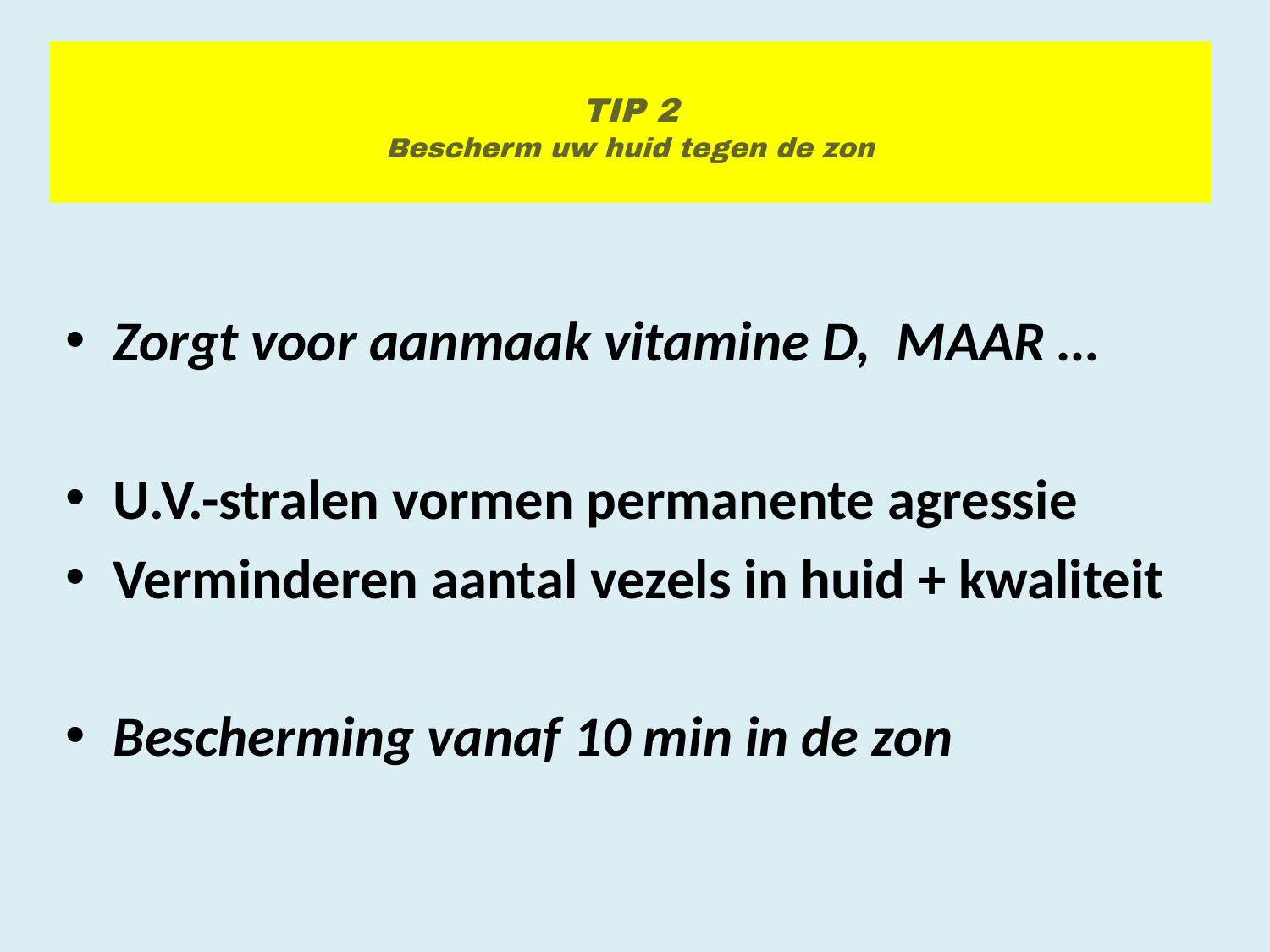

# TIP 2 Bescherm uw huid tegen de zon

Zorgt voor aanmaak vitamine D,  MAAR …

U.V.-stralen vormen permanente agressie
Verminderen aantal vezels in huid + kwaliteit

Bescherming vanaf 10 min in de zon